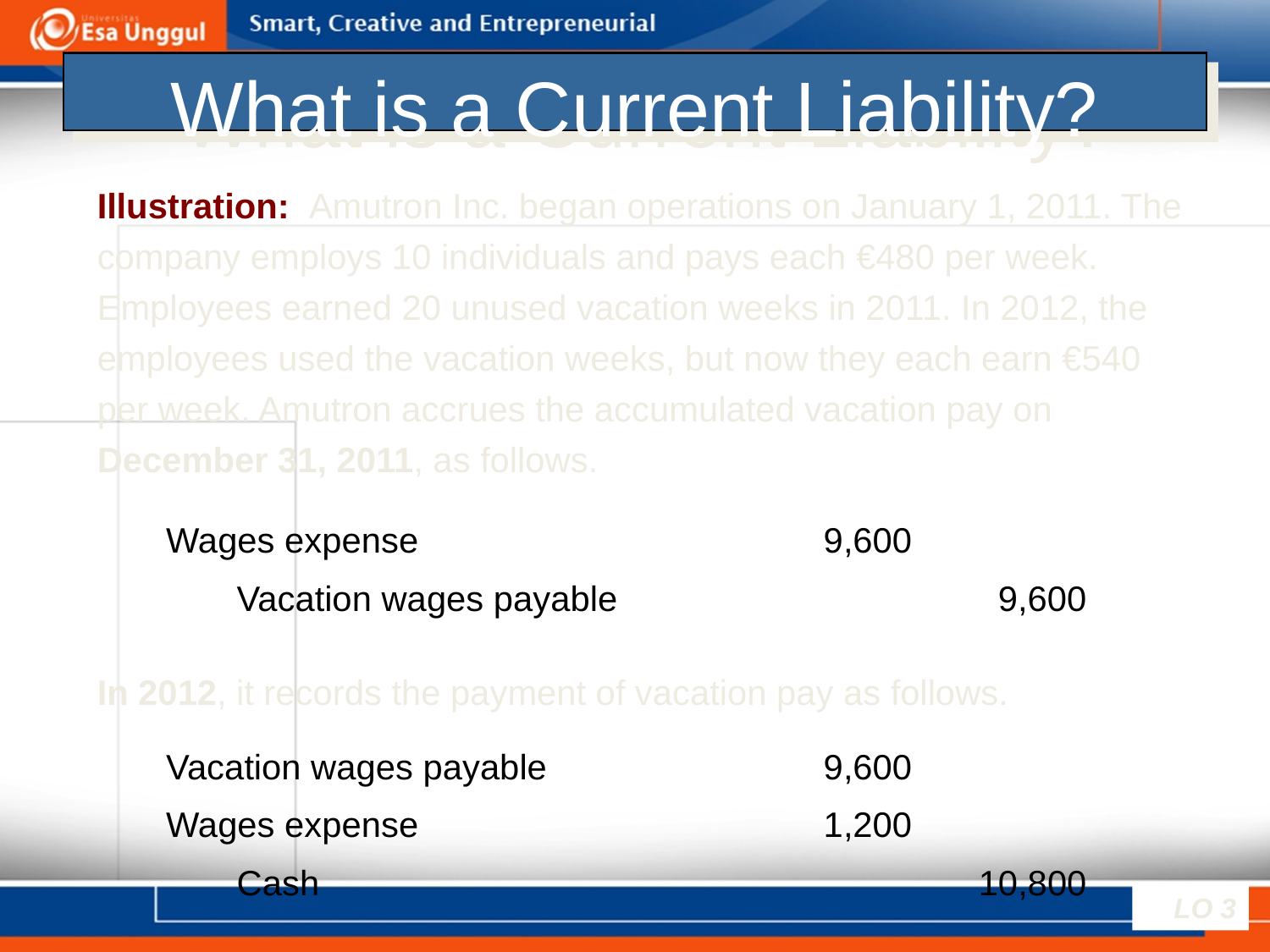

# What is a Current Liability?
Illustration:  Amutron Inc. began operations on January 1, 2011. The company employs 10 individuals and pays each €480 per week. Employees earned 20 unused vacation weeks in 2011. In 2012, the employees used the vacation weeks, but now they each earn €540 per week. Amutron accrues the accumulated vacation pay on December 31, 2011, as follows.
	Wages expense  	9,600
		Vacation wages payable		9,600
In 2012, it records the payment of vacation pay as follows.
	Vacation wages payable	9,600
	Wages expense  	1,200
		Cash		10,800
LO 3